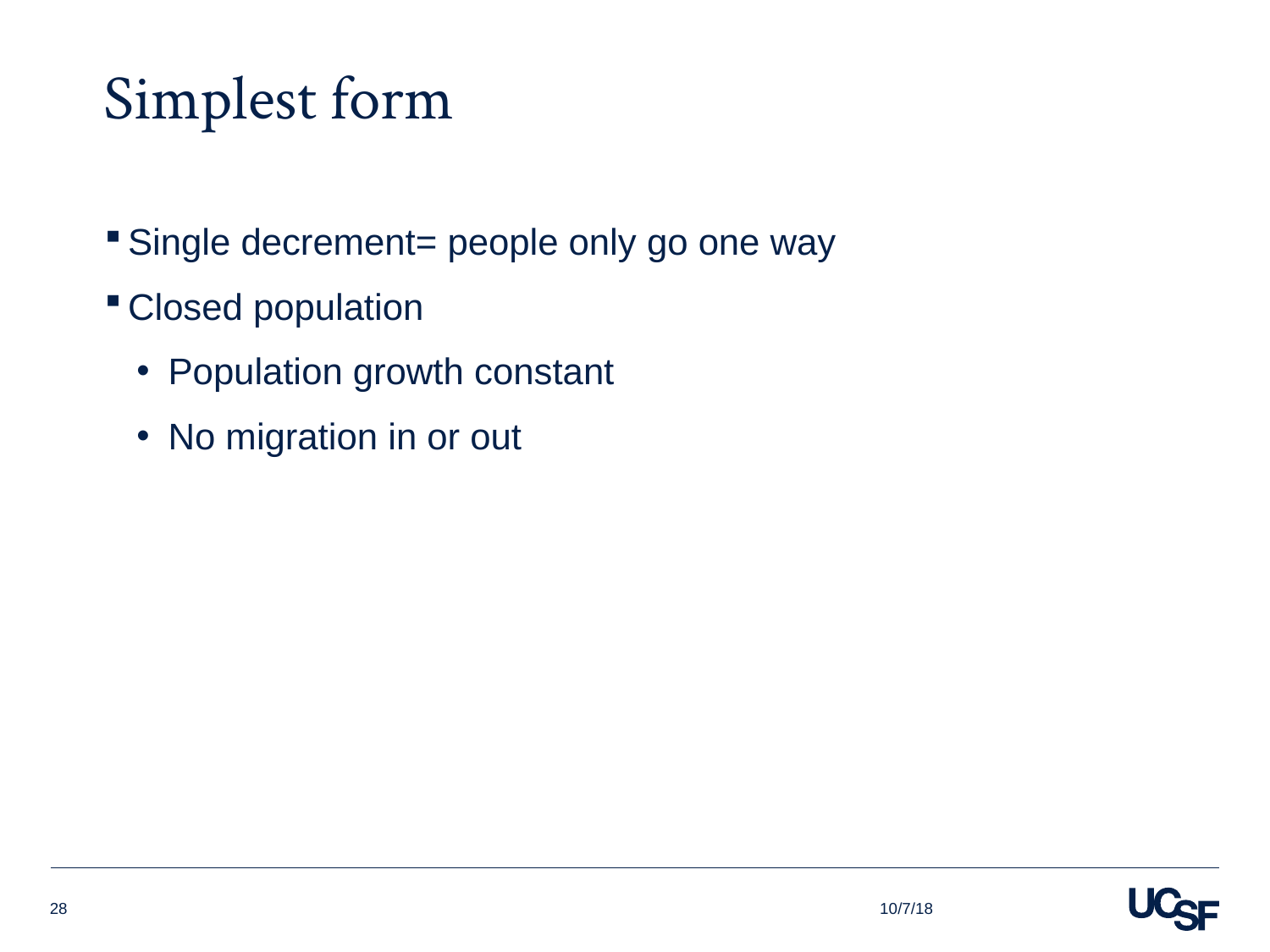

# Simplest form
Single decrement= people only go one way
Closed population
Population growth constant
No migration in or out

10/7/18
28